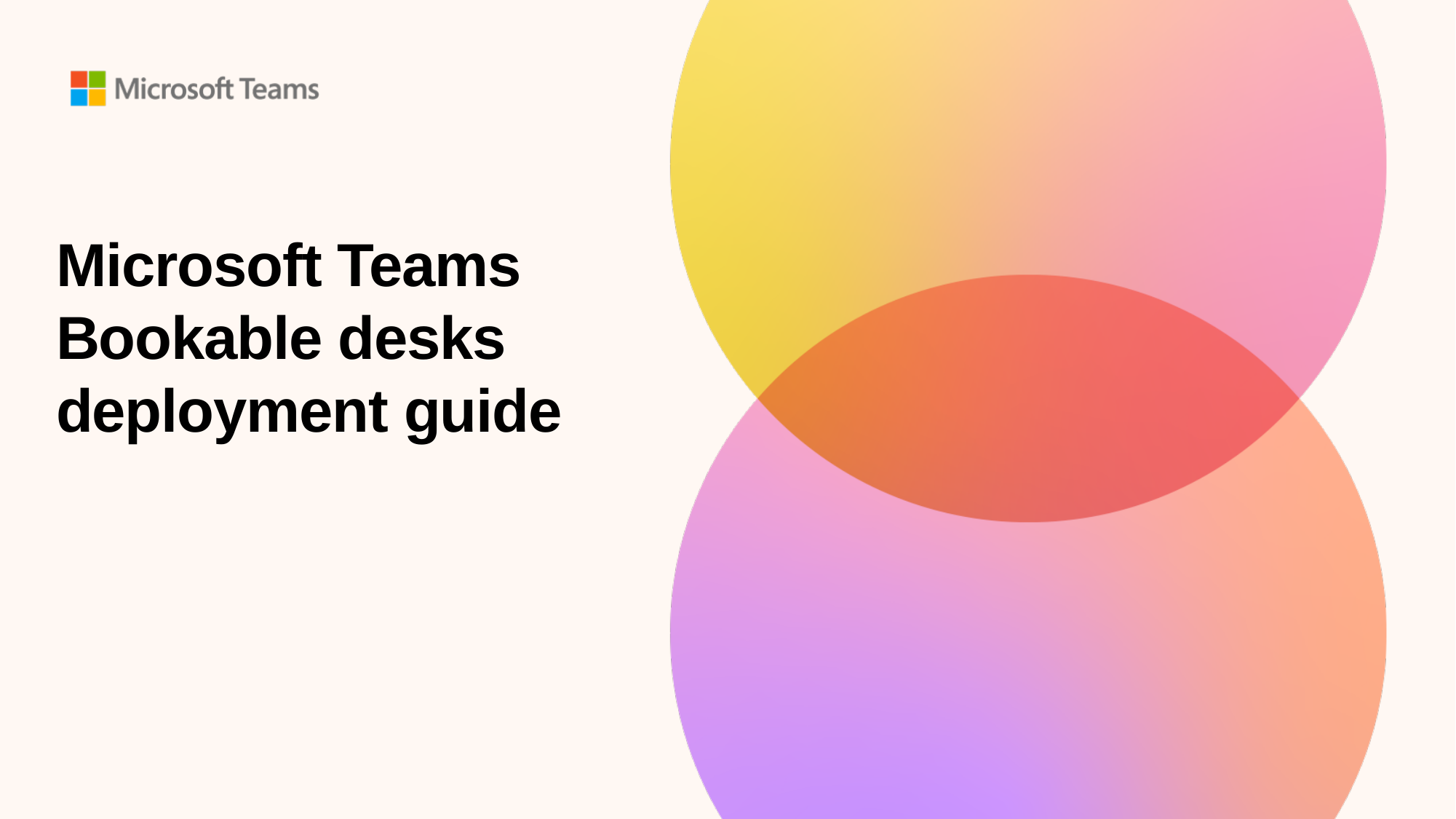

# Microsoft Teams Bookable desks deployment guide